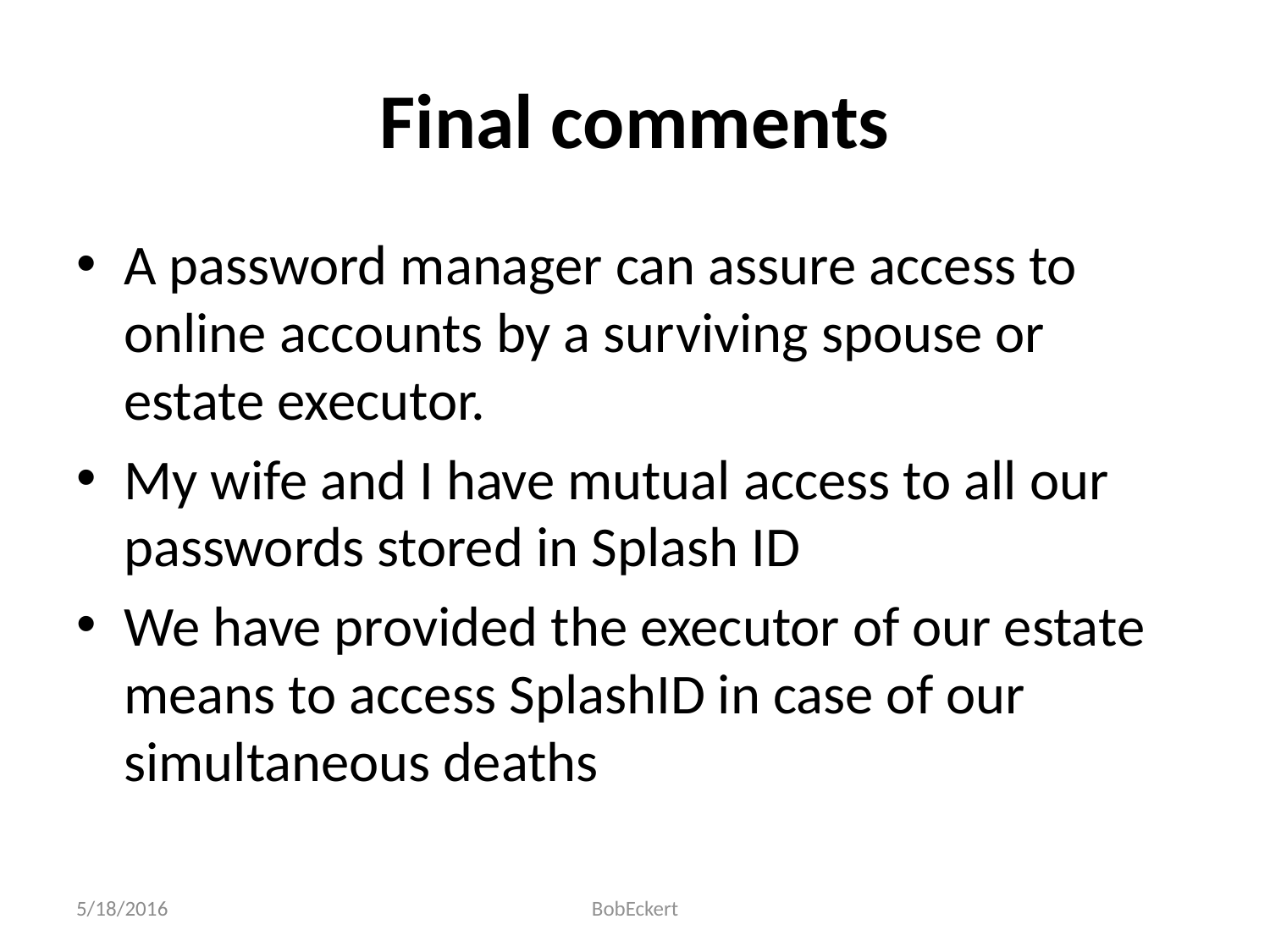

# Final comments
A password manager can assure access to online accounts by a surviving spouse or estate executor.
My wife and I have mutual access to all our passwords stored in Splash ID
We have provided the executor of our estate means to access SplashID in case of our simultaneous deaths
5/18/2016
BobEckert